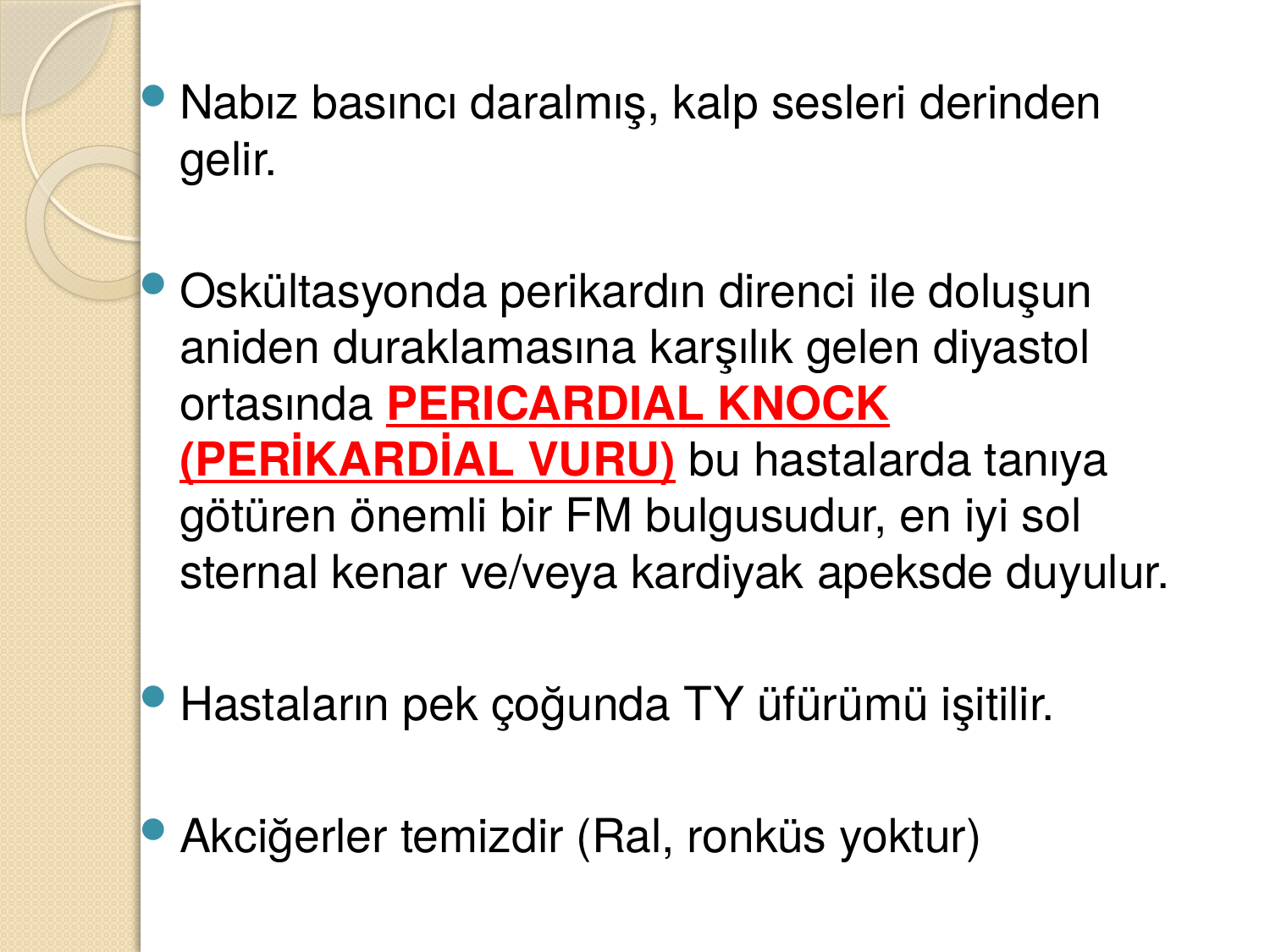

Nabız basıncı daralmış, kalp sesleri derinden gelir.

Oskültasyonda perikardın direnci ile doluşun aniden duraklamasına karşılık gelen diyastol ortasında PERICARDIAL KNOCK (PERİKARDİAL VURU) bu hastalarda tanıya götüren önemli bir FM bulgusudur, en iyi sol sternal kenar ve/veya kardiyak apeksde duyulur.

Hastaların pek çoğunda TY üfürümü işitilir.

Akciğerler temizdir (Ral, ronküs yoktur)